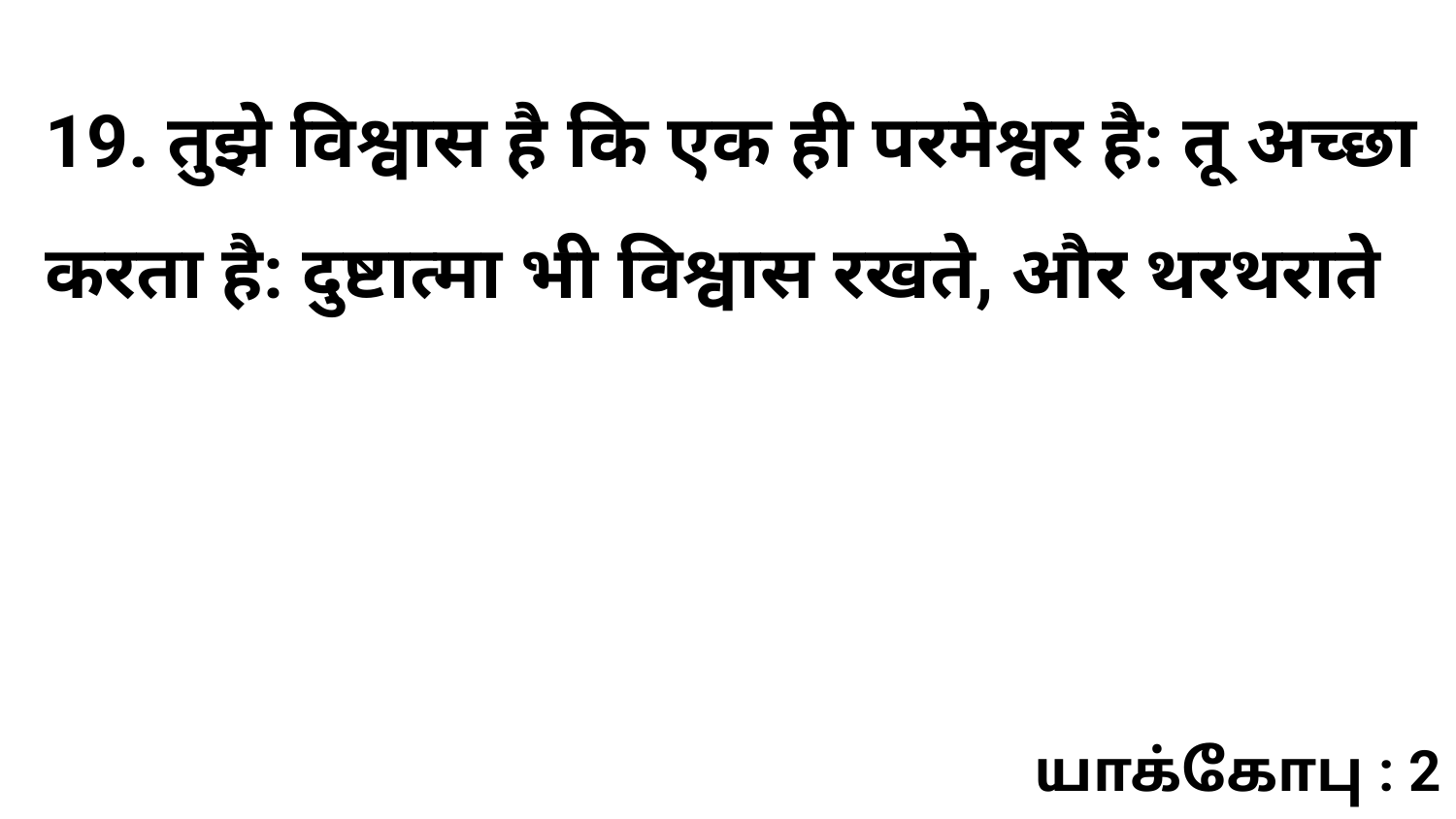

19. तुझे विश्वास है कि एक ही परमेश्वर है: तू अच्छा करता है: दुष्टात्मा भी विश्वास रखते, और थरथराते
யாக்கோபு : 2